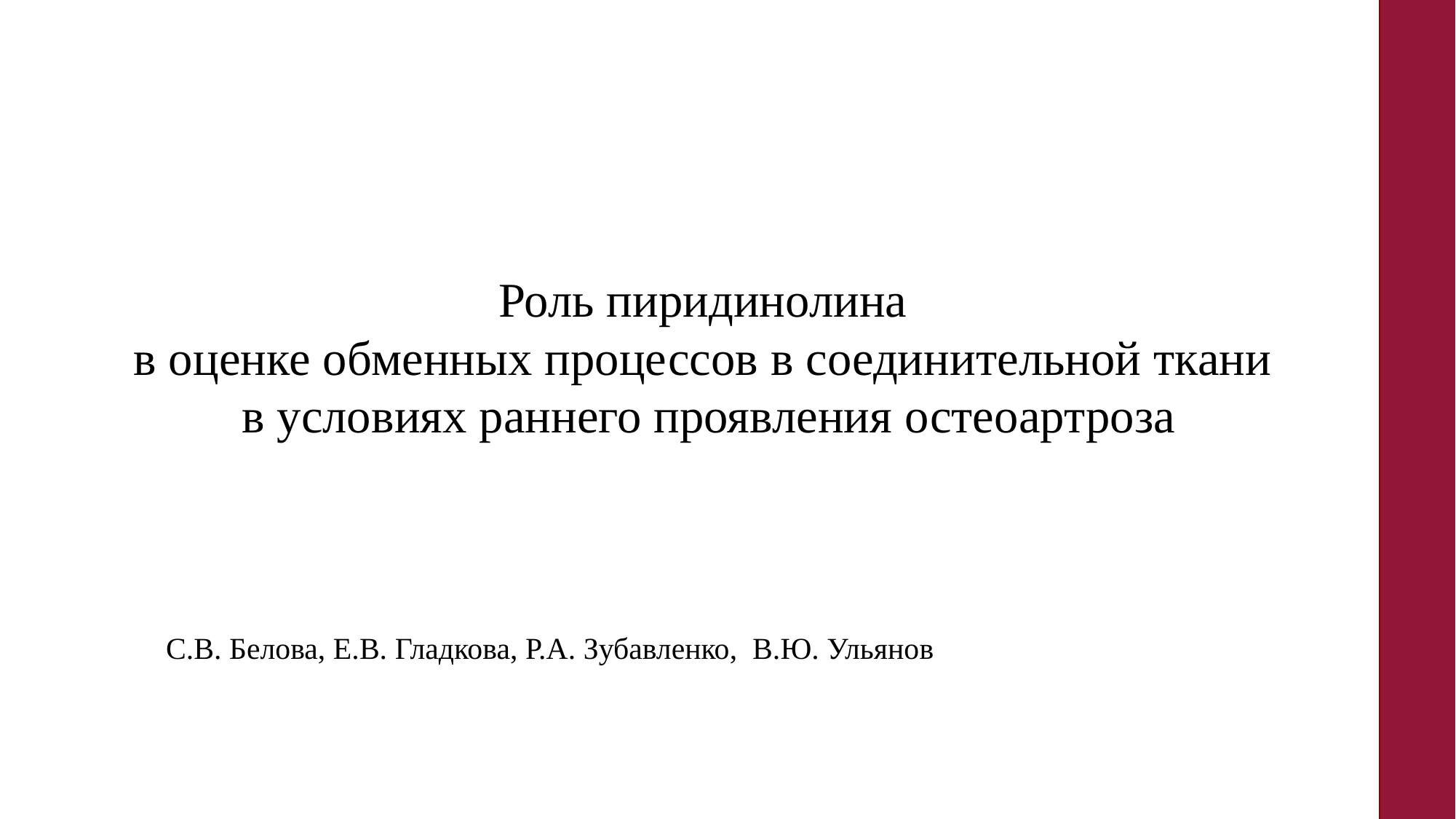

Роль пиридинолина
в оценке обменных процессов в соединительной ткани
в условиях раннего проявления остеоартроза
С.В. Белова, Е.В. Гладкова, Р.А. Зубавленко,  В.Ю. Ульянов